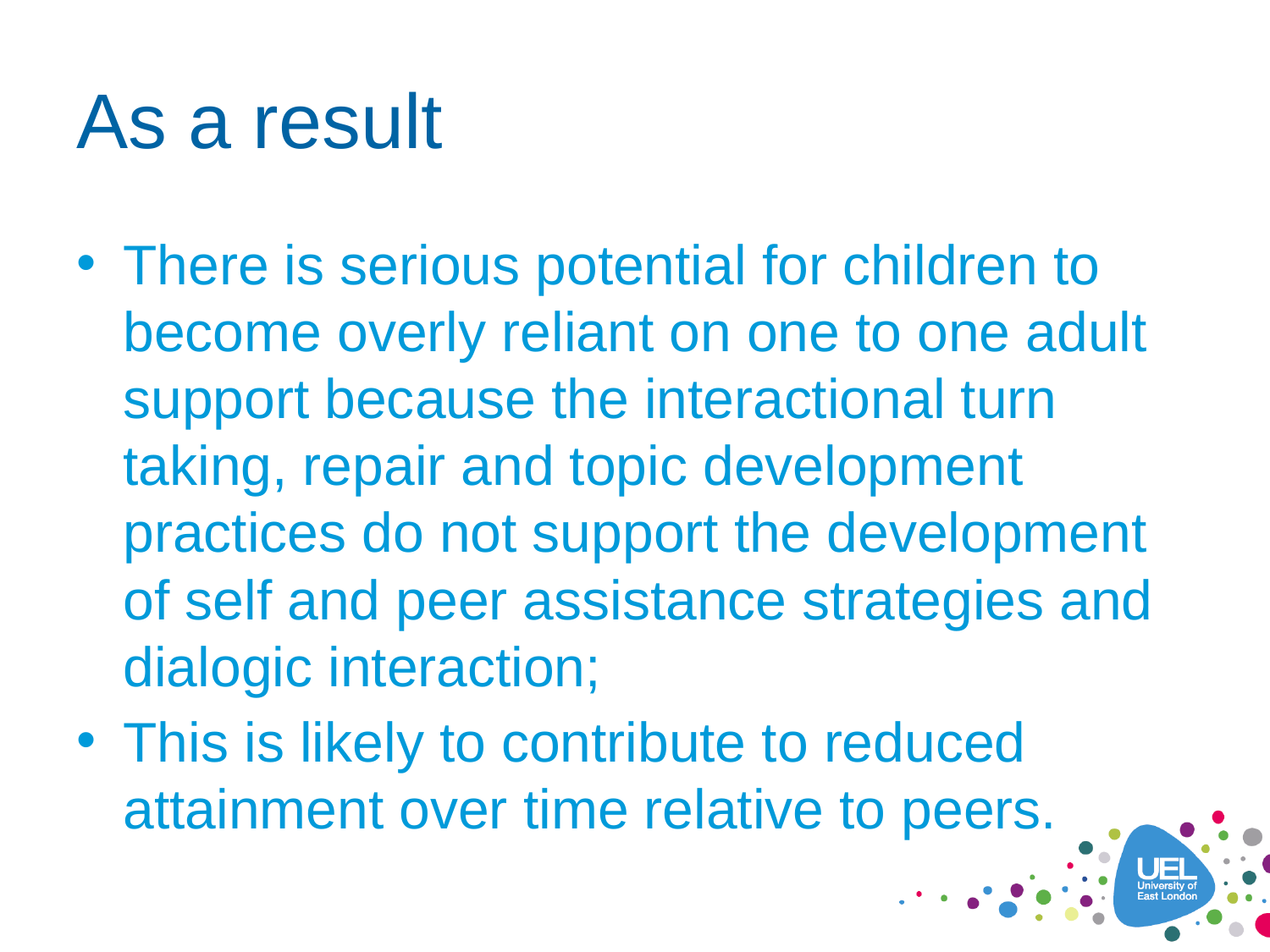

# As a result
There is serious potential for children to become overly reliant on one to one adult support because the interactional turn taking, repair and topic development practices do not support the development of self and peer assistance strategies and dialogic interaction;
This is likely to contribute to reduced attainment over time relative to peers.